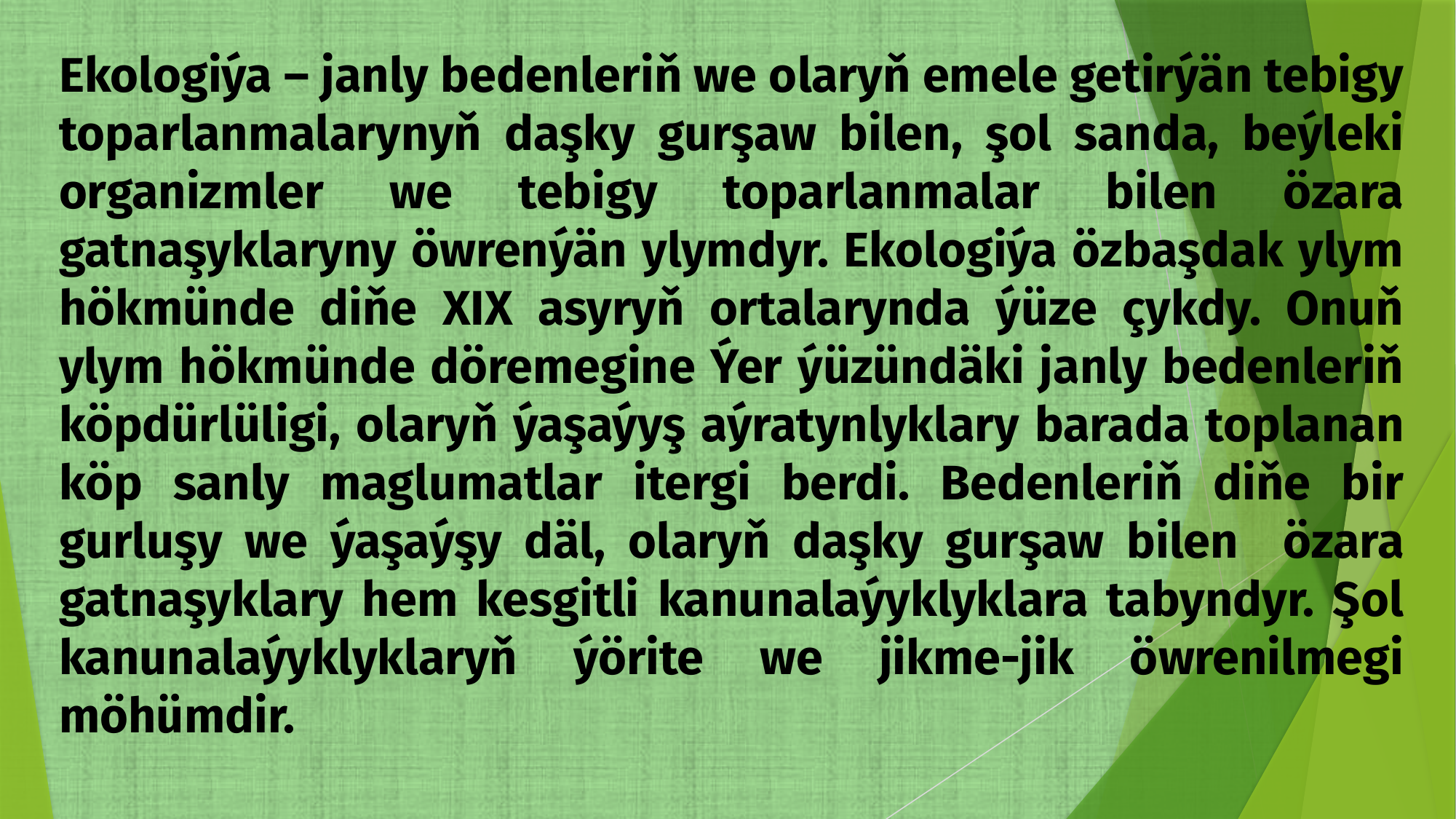

Ekologiýa – janly bedenleriň we olaryň emele getirýän tebigy toparlanmalarynyň daşky gurşaw bilen, şol sanda, beýleki organizmler we tebigy toparlanmalar bilen özara gatnaşyklaryny öwrenýän ylymdyr. Ekologiýa özbaşdak ylym hökmünde diňe XIX asyryň ortalarynda ýüze çykdy. Onuň ylym hökmünde döremegine Ýer ýüzündäki janly bedenleriň köpdürlüligi, olaryň ýaşaýyş aýratynlyklary barada toplanan köp sanly maglumatlar itergi berdi. Bedenleriň diňe bir gurluşy we ýaşaýşy däl, olaryň daşky gurşaw bilen  özara gatnaşyklary hem kesgitli kanunalaýyklyklara tabyndyr. Şol kanunalaýyklyklaryň ýörite we jikme-jik öwrenilmegi möhümdir.